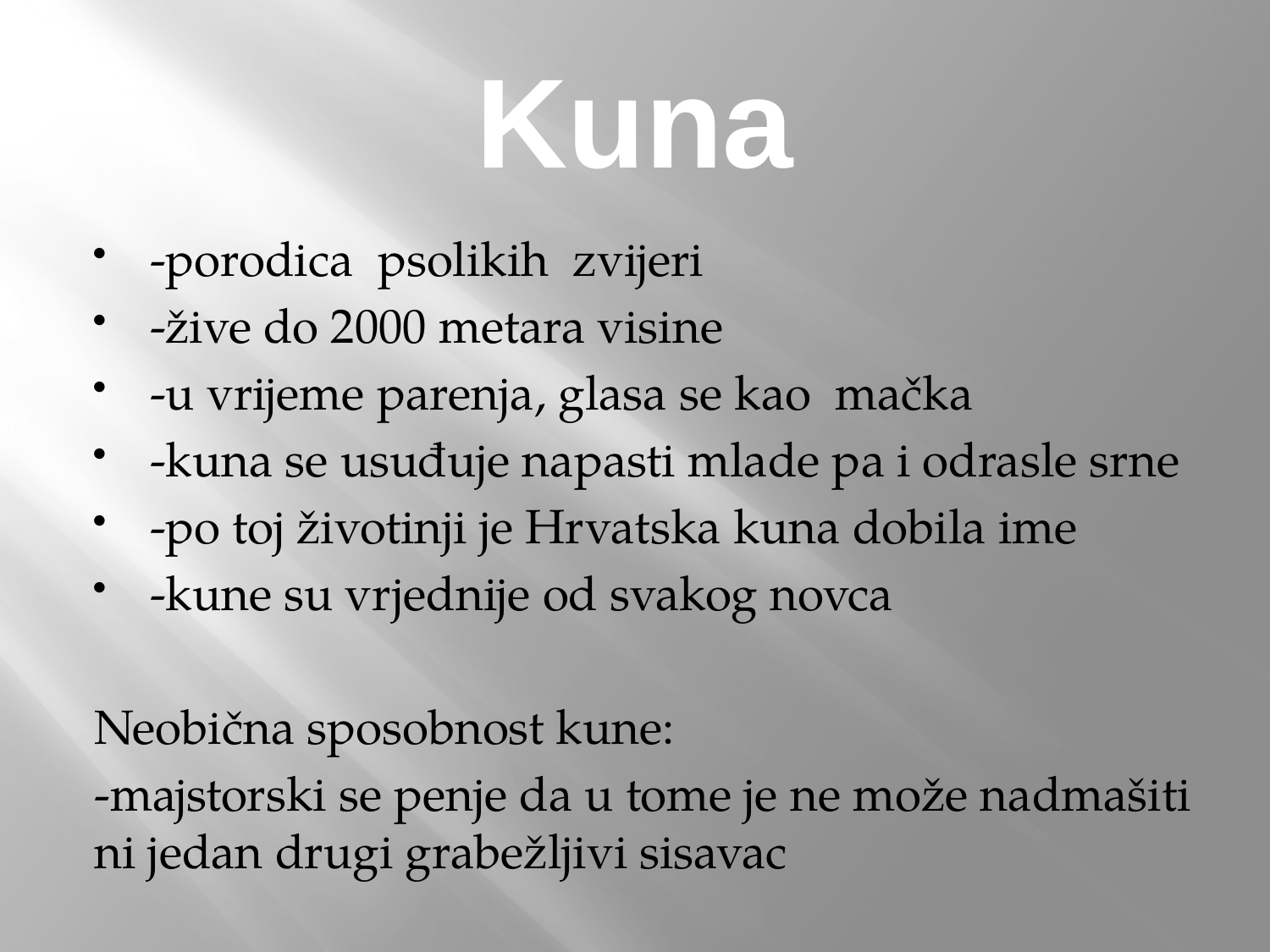

# Kuna
-porodica  psolikih  zvijeri
-žive do 2000 metara visine
-u vrijeme parenja, glasa se kao  mačka
-kuna se usuđuje napasti mlade pa i odrasle srne
-po toj životinji je Hrvatska kuna dobila ime
-kune su vrjednije od svakog novca

Neobična sposobnost kune:
-majstorski se penje da u tome je ne može nadmašiti ni jedan drugi grabežljivi sisavac